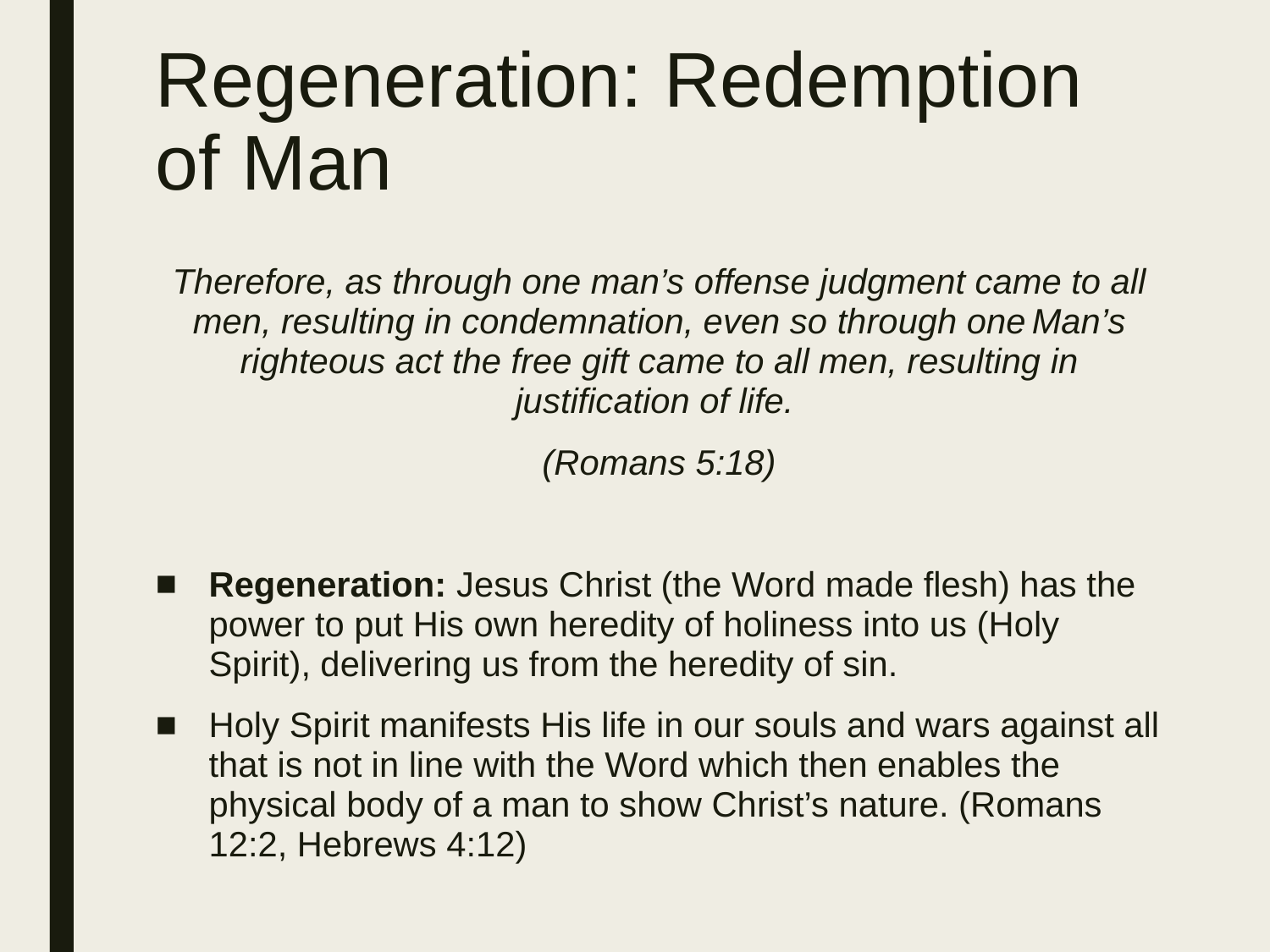

# Regeneration: Redemption of Man
Therefore, as through one man’s offense judgment came to all men, resulting in condemnation, even so through one Man’s righteous act the free gift came to all men, resulting in justification of life.
(Romans 5:18)

Regeneration: Jesus Christ (the Word made flesh) has the power to put His own heredity of holiness into us (Holy Spirit), delivering us from the heredity of sin.
Holy Spirit manifests His life in our souls and wars against all that is not in line with the Word which then enables the physical body of a man to show Christ’s nature. (Romans 12:2, Hebrews 4:12)